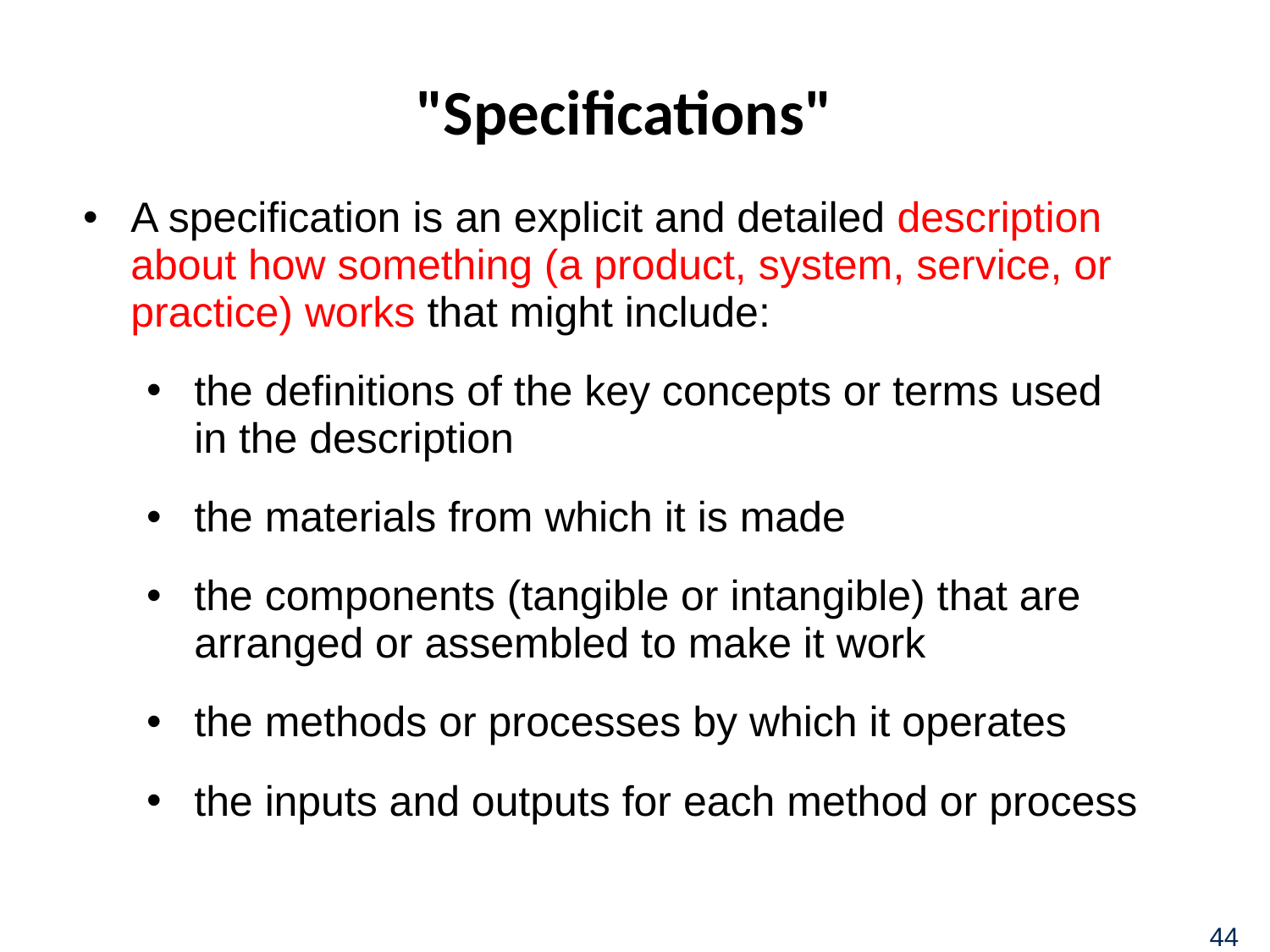

# "Specifications"
A specification is an explicit and detailed description about how something (a product, system, service, or practice) works that might include:
the definitions of the key concepts or terms used in the description
the materials from which it is made
the components (tangible or intangible) that are arranged or assembled to make it work
the methods or processes by which it operates
the inputs and outputs for each method or process
44